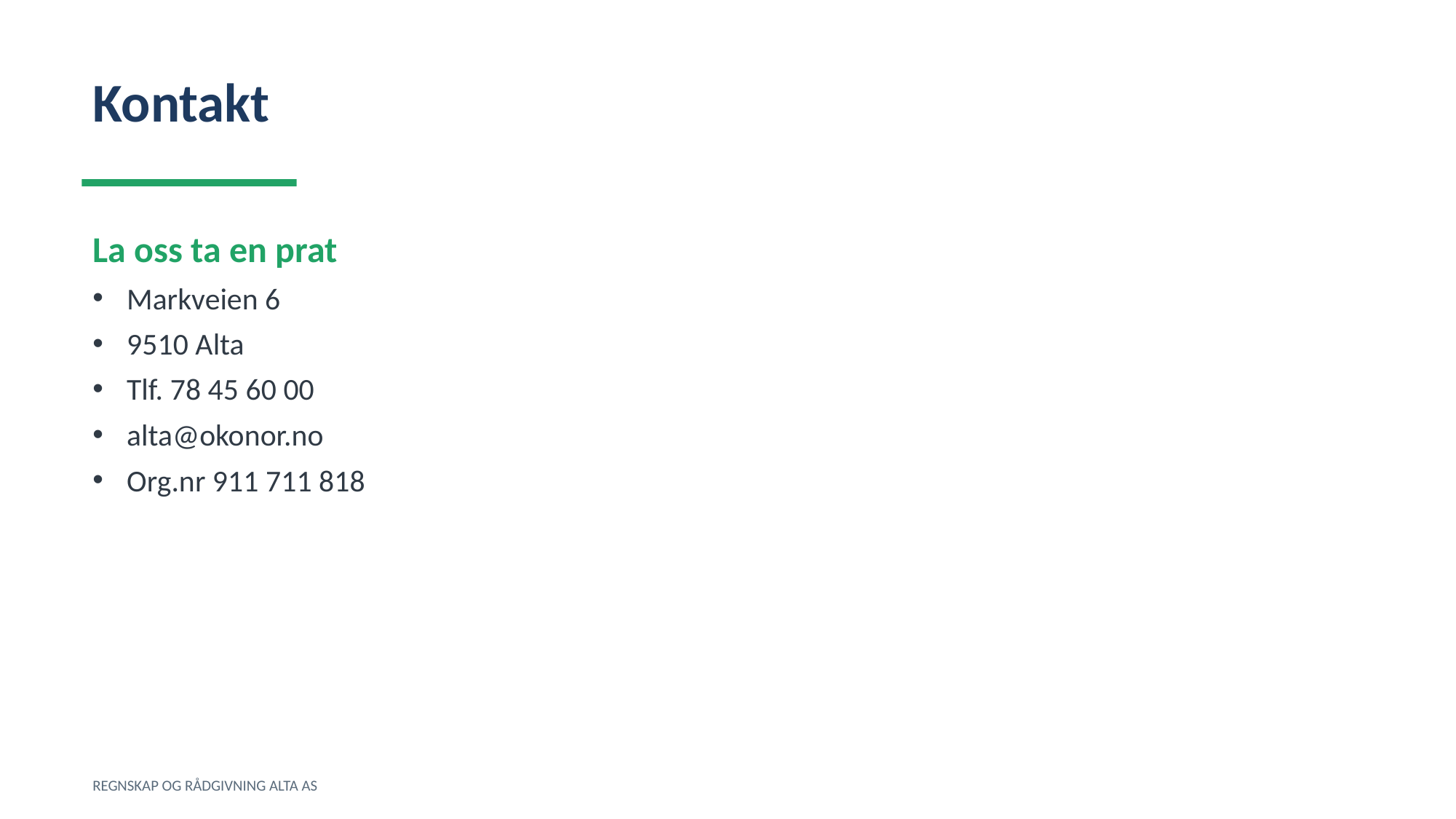

Kontakt

La oss ta en prat
Markveien 6
9510 Alta
Tlf. 78 45 60 00
alta@okonor.no
Org.nr 911 711 818
REGNSKAP OG RÅDGIVNING ALTA AS